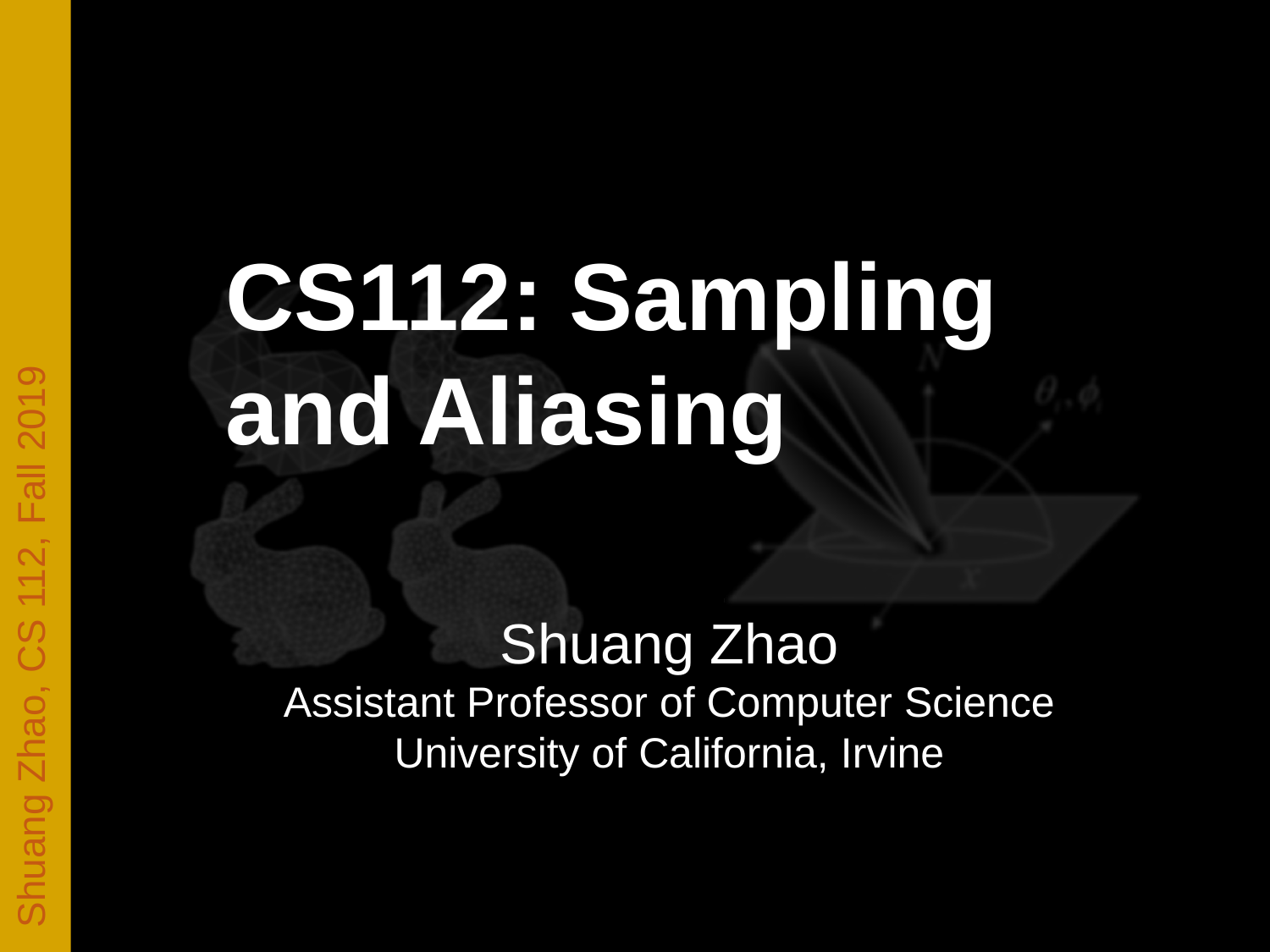

CS112: Sampling and Aliasing
Shuang Zhao
Assistant Professor of Computer Science
University of California, Irvine